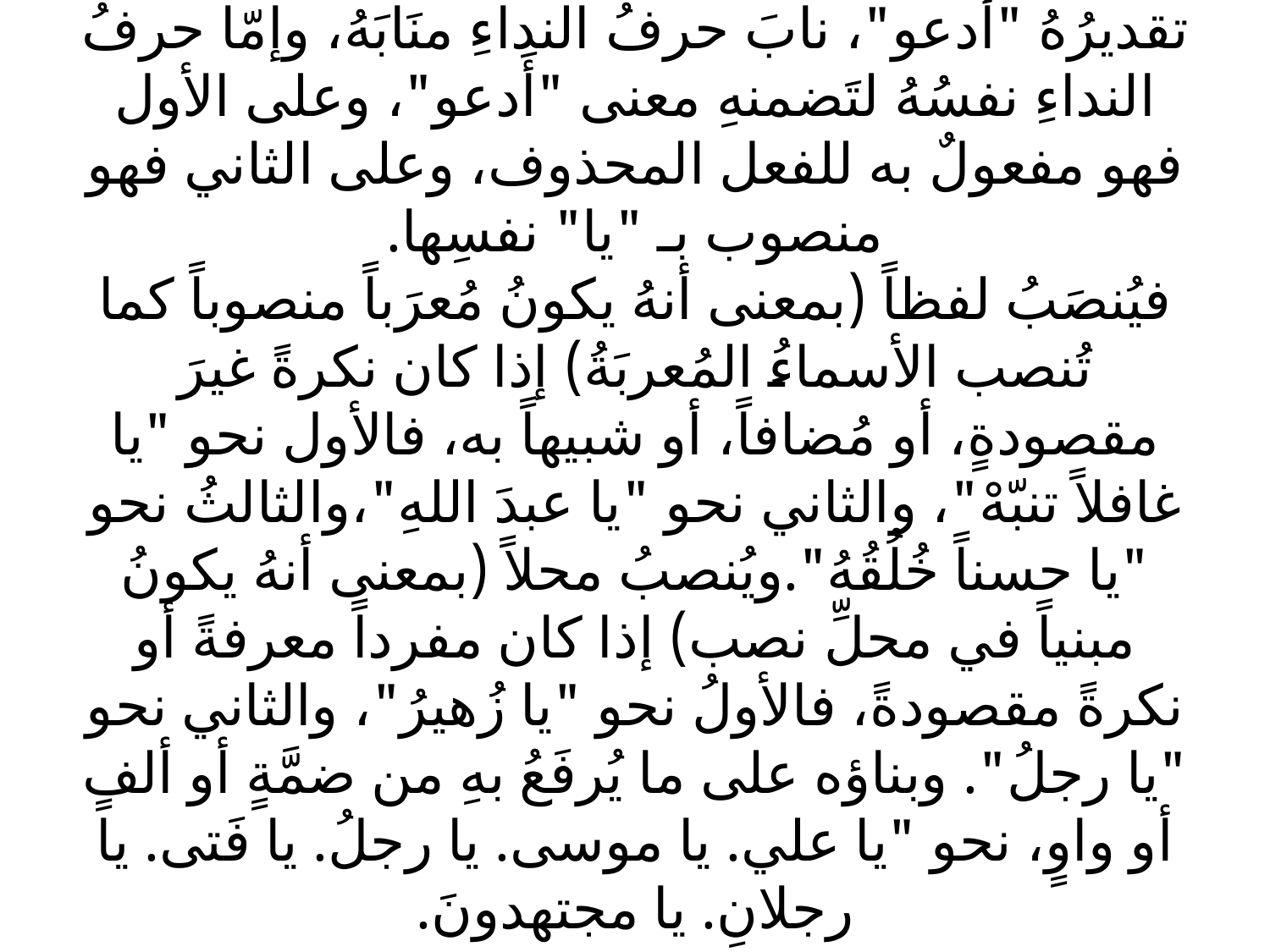

# وعاملُ النَّصب فيه، إمّا فعلٌ محذوفٌ وجوباً، تقديرُهُ "أَدعو"، نابَ حرفُ النداءِ منَابَهُ، وإمّا حرفُ النداءِ نفسُهُ لتَضمنهِ معنى "أَدعو"، وعلى الأول فهو مفعولٌ به للفعل المحذوف، وعلى الثاني فهو منصوب بـ "يا" نفسِها. فيُنصَبُ لفظاً (بمعنى أنهُ يكونُ مُعرَباً منصوباً كما تُنصب الأسماءُ المُعربَةُ) إذا كان نكرةً غيرَ مقصودةٍ، أو مُضافاً، أو شبيهاً به، فالأول نحو "يا غافلاً تنبّهْ"، والثاني نحو "يا عبدَ اللهِ"،والثالثُ نحو "يا حسناً خُلُقُهُ".ويُنصبُ محلاً (بمعنى أنهُ يكونُ مبنياً في محلِّ نصب) إذا كان مفرداً معرفةً أو نكرةً مقصودةً، فالأولُ نحو "يا زُهيرُ"، والثاني نحو "يا رجلُ". وبناؤه على ما يُرفَعُ بهِ من ضمَّةٍ أو ألفٍ أو واوٍ، نحو "يا علي. يا موسى. يا رجلُ. يا فَتى. يا رجلانِ. يا مجتهدونَ.